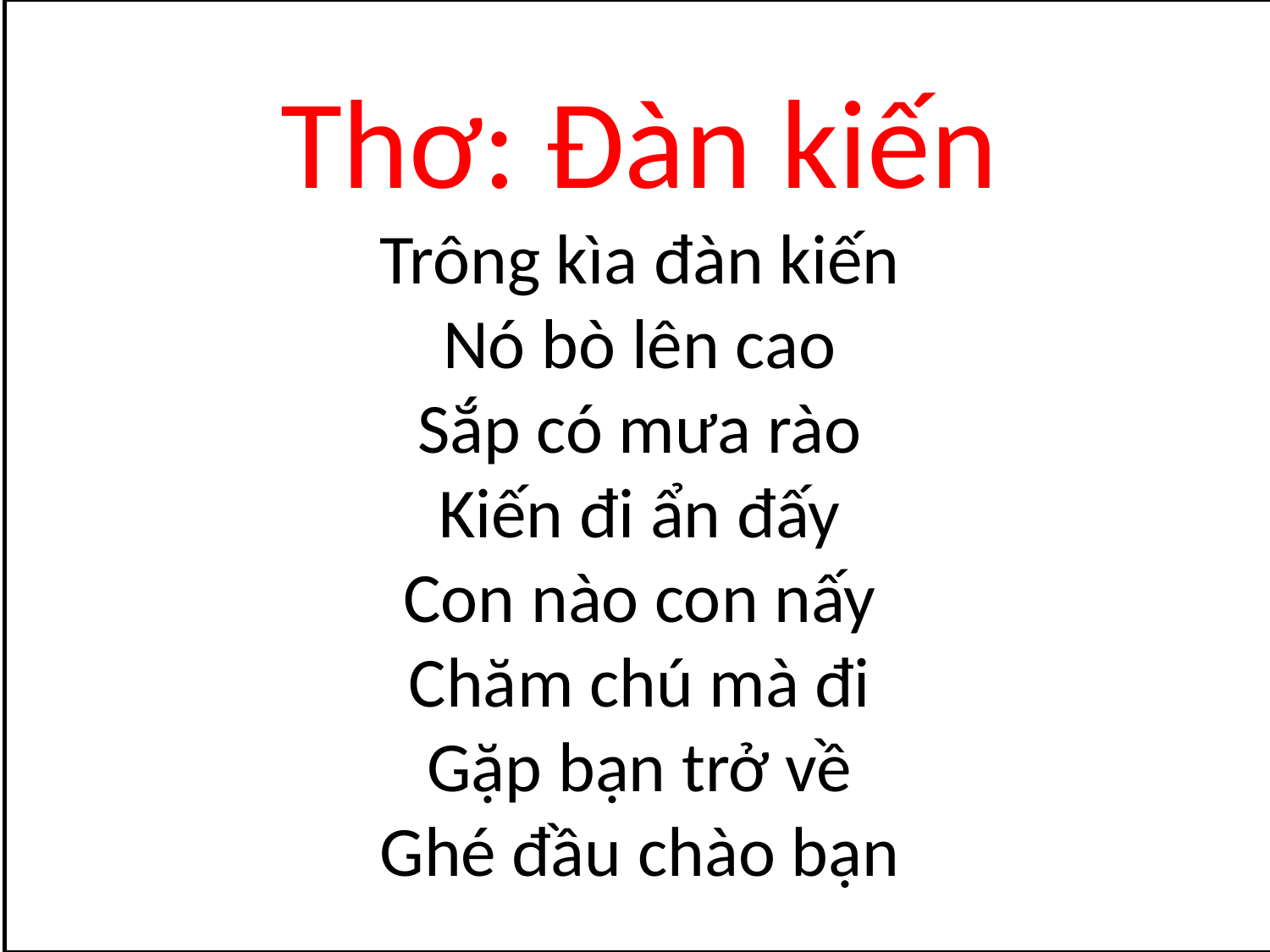

Thơ: Đàn kiến
Trông kìa đàn kiến
Nó bò lên cao
Sắp có mưa rào
Kiến đi ẩn đấy
Con nào con nấy
Chăm chú mà đi
Gặp bạn trở về
Ghé đầu chào bạn